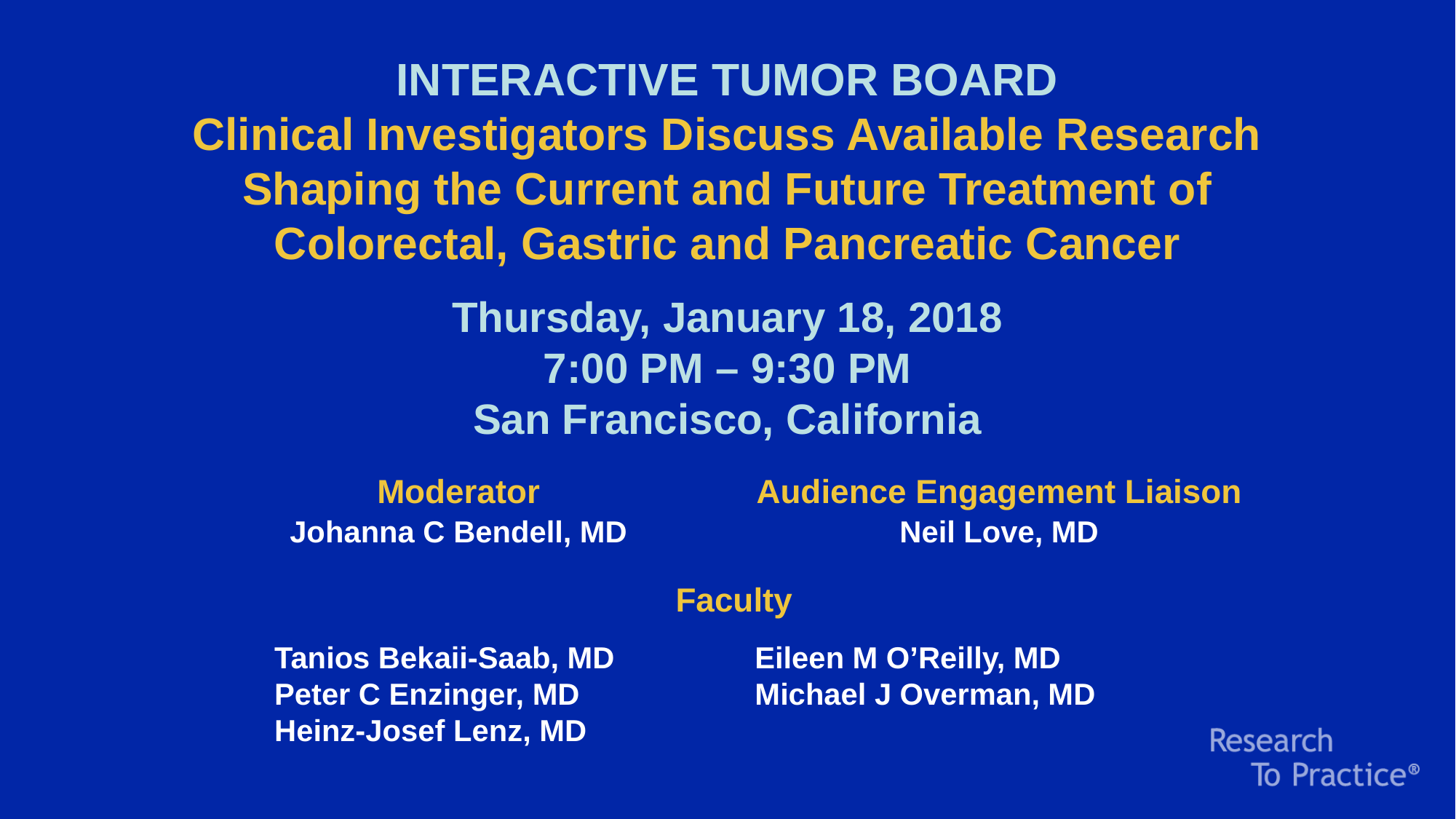

INTERACTIVE TUMOR BOARD
Clinical Investigators Discuss Available Research Shaping the Current and Future Treatment of Colorectal, Gastric and Pancreatic Cancer
Thursday, January 18, 2018
7:00 PM – 9:30 PM
San Francisco, California
Moderator
Audience Engagement Liaison
Johanna C Bendell, MD
Neil Love, MD
Faculty
Tanios Bekaii-Saab, MD
Peter C Enzinger, MD
Heinz-Josef Lenz, MD
Eileen M O’Reilly, MD
Michael J Overman, MD